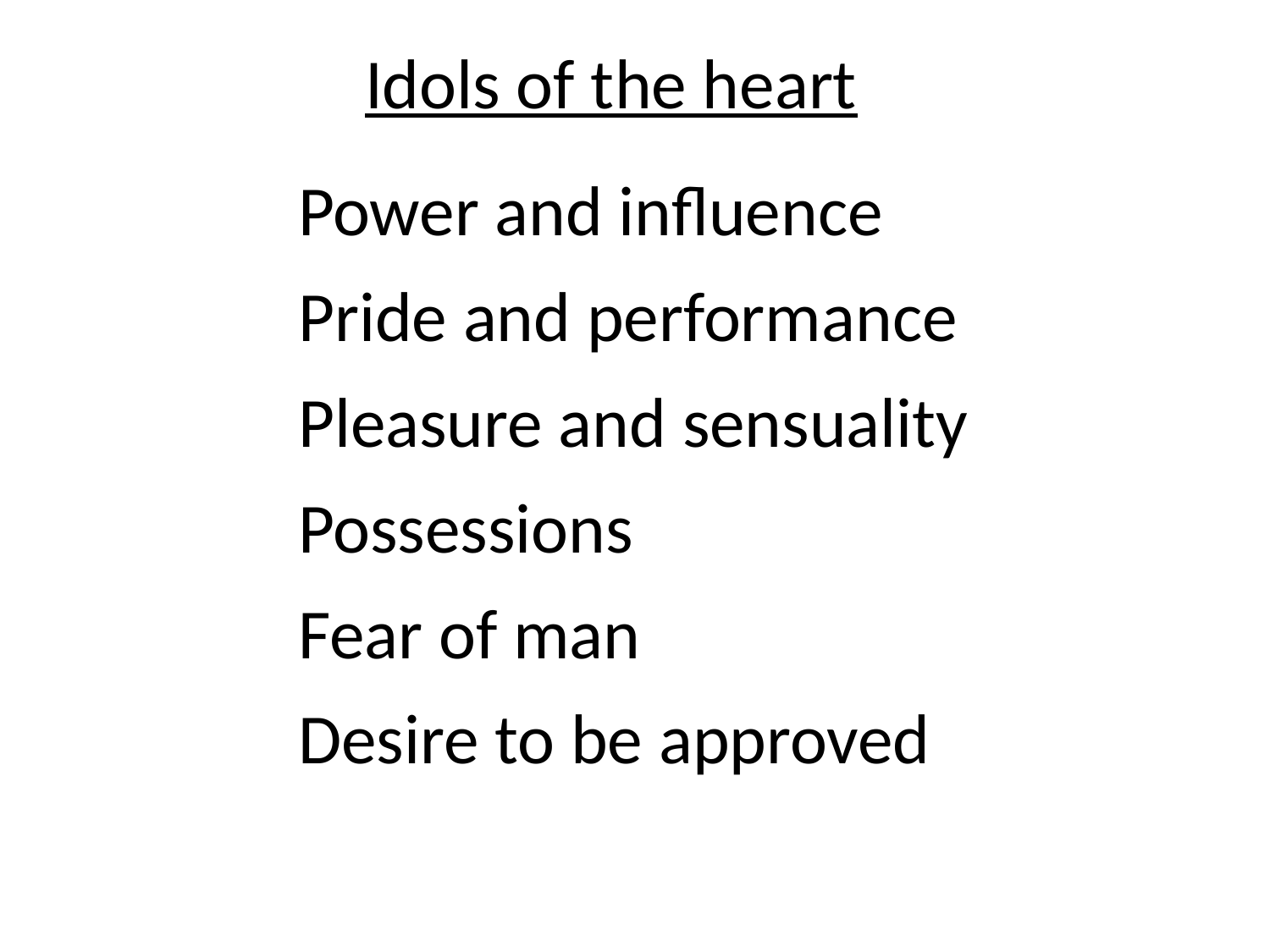

Idols of the heart
Power and influence
Pride and performance
Pleasure and sensuality
Possessions
Fear of man
Desire to be approved